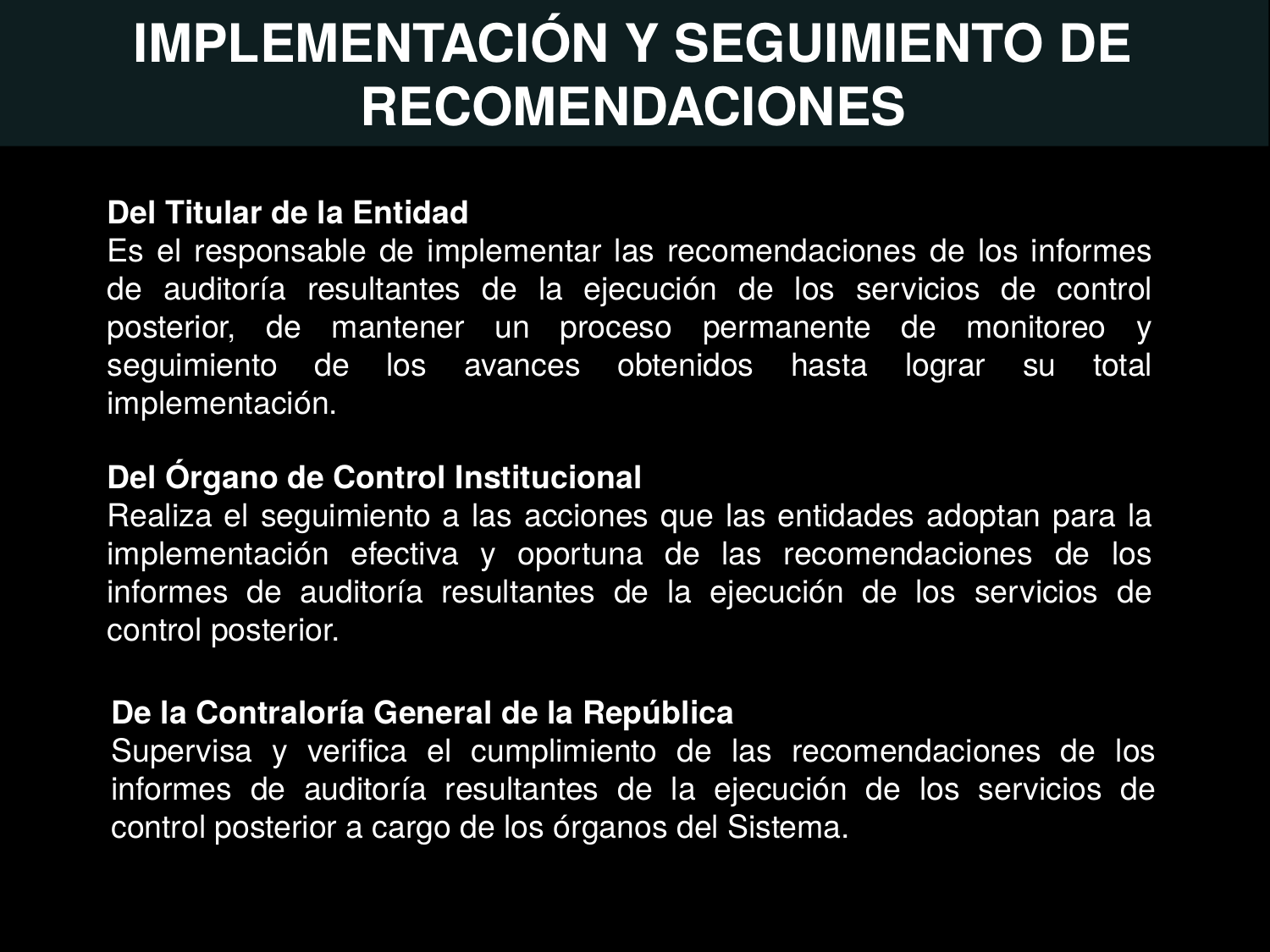

IMPLEMENTACIÓN Y SEGUIMIENTO DE RECOMENDACIONES
Del Titular de la Entidad
Es el responsable de implementar las recomendaciones de los informes de auditoría resultantes de la ejecución de los servicios de control posterior, de mantener un proceso permanente de monitoreo y seguimiento de los avances obtenidos hasta lograr su total implementación.
Del Órgano de Control Institucional
Realiza el seguimiento a las acciones que las entidades adoptan para la implementación efectiva y oportuna de las recomendaciones de los informes de auditoría resultantes de la ejecución de los servicios de control posterior.
De la Contraloría General de la República
Supervisa y verifica el cumplimiento de las recomendaciones de los informes de auditoría resultantes de la ejecución de los servicios de control posterior a cargo de los órganos del Sistema.